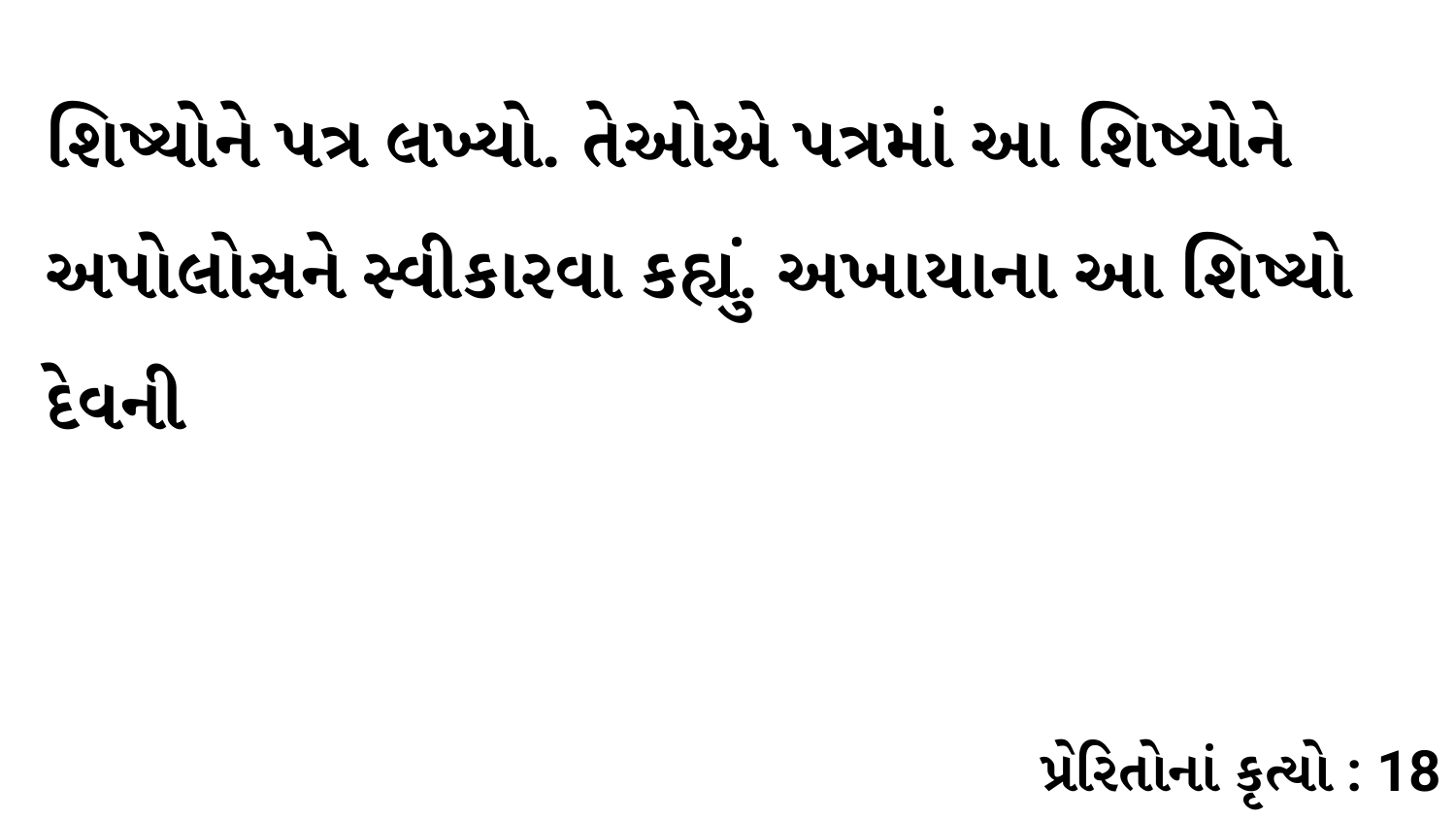

શિષ્યોને પત્ર લખ્યો. તેઓએ પત્રમાં આ શિષ્યોને અપોલોસને સ્વીકારવા કહ્યું. અખાયાના આ શિષ્યો દેવની
પ્રેરિતોનાં કૃત્યો : 18